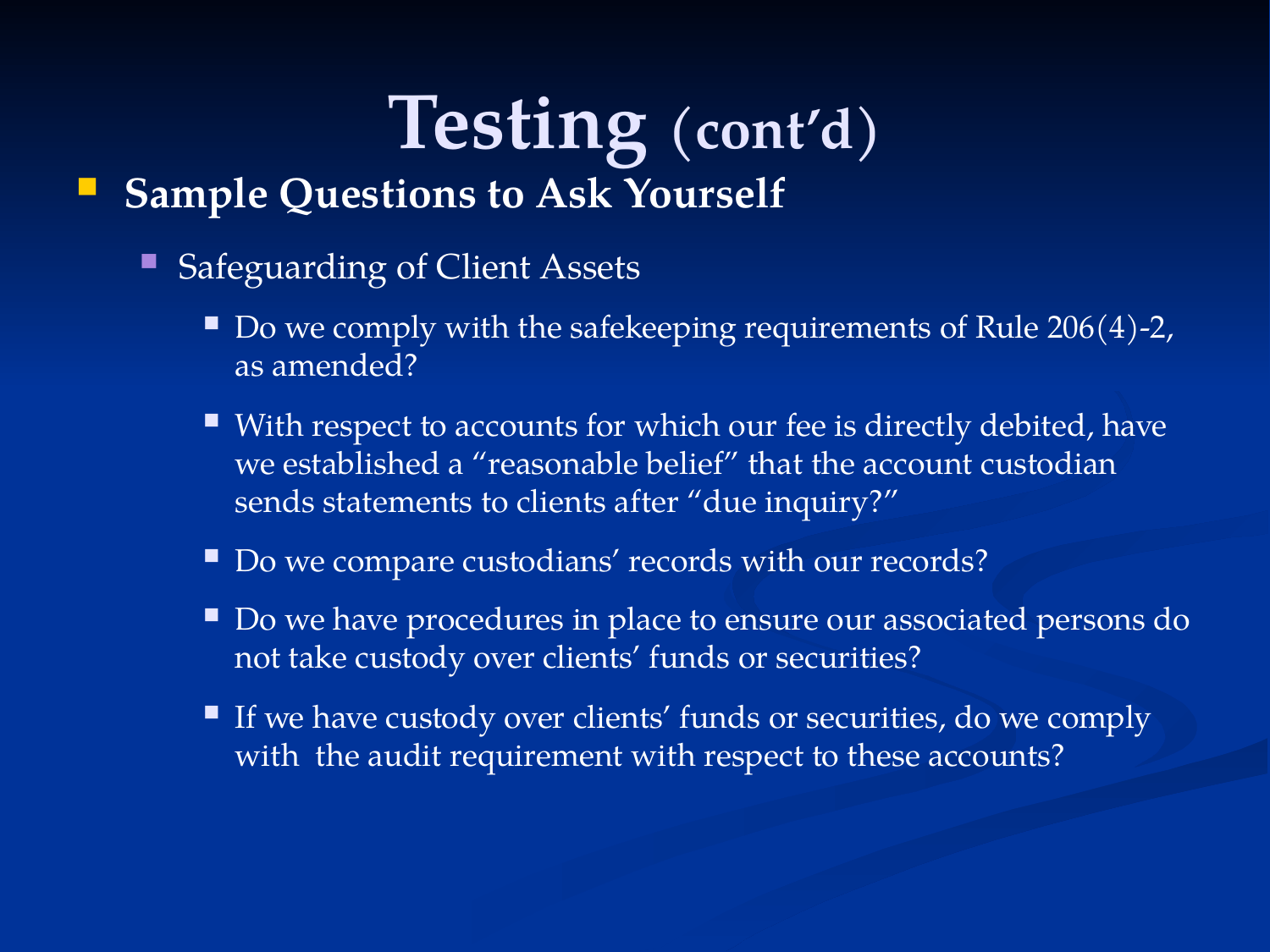

# Testing (cont’d)
Sample Questions to Ask Yourself

Safeguarding of Client Assets
Do we comply with the safekeeping requirements of Rule 206(4)-2, as amended?
With respect to accounts for which our fee is directly debited, have we established a “reasonable belief” that the account custodian sends statements to clients after “due inquiry?”
Do we compare custodians’ records with our records?
Do we have procedures in place to ensure our associated persons do not take custody over clients’ funds or securities?
If we have custody over clients’ funds or securities, do we comply with  the audit requirement with respect to these accounts?